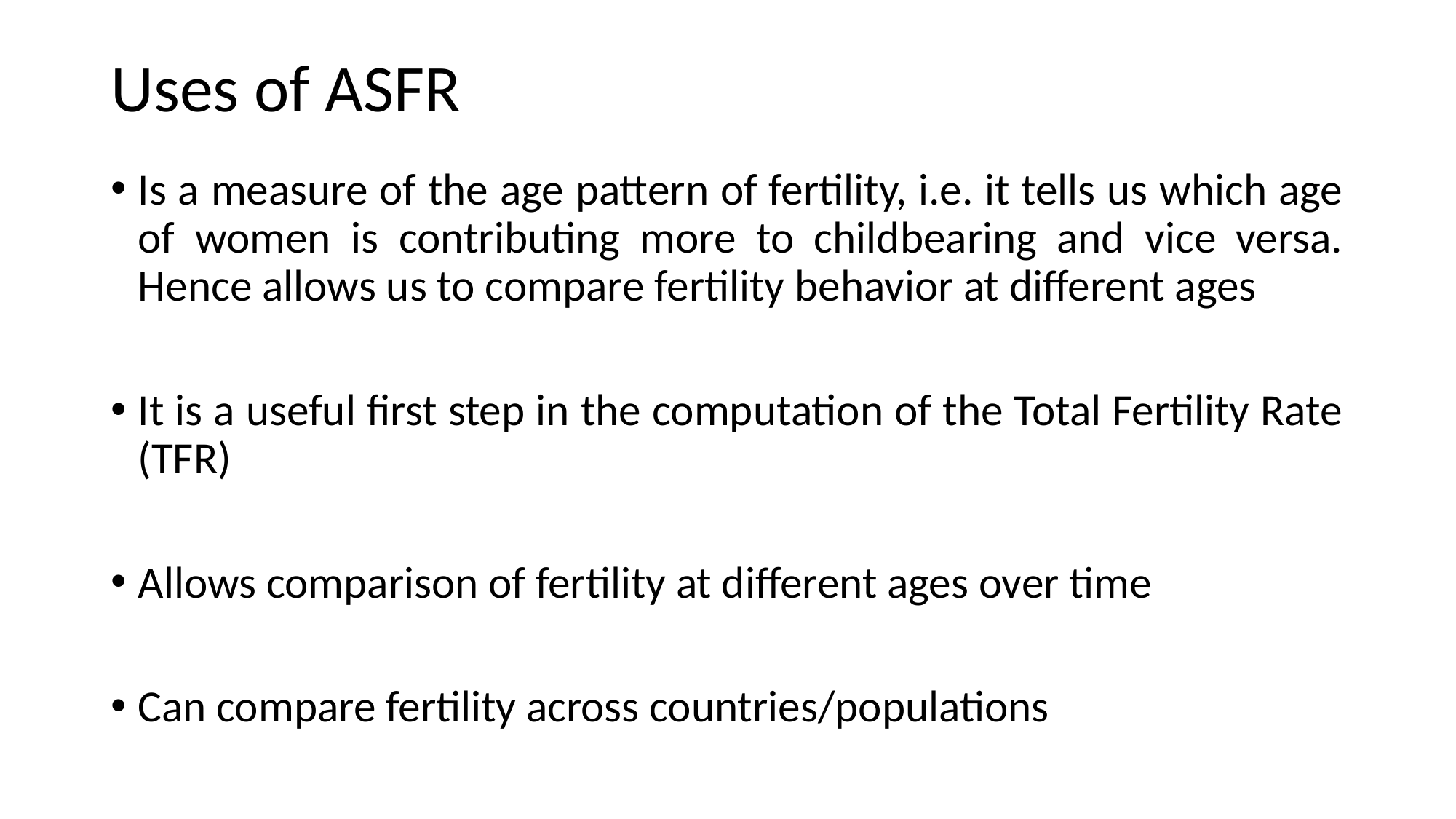

# Uses of ASFR
Is a measure of the age pattern of fertility, i.e. it tells us which age of women is contributing more to childbearing and vice versa. Hence allows us to compare fertility behavior at different ages

It is a useful first step in the computation of the Total Fertility Rate (TFR)

Allows comparison of fertility at different ages over time

Can compare fertility across countries/populations